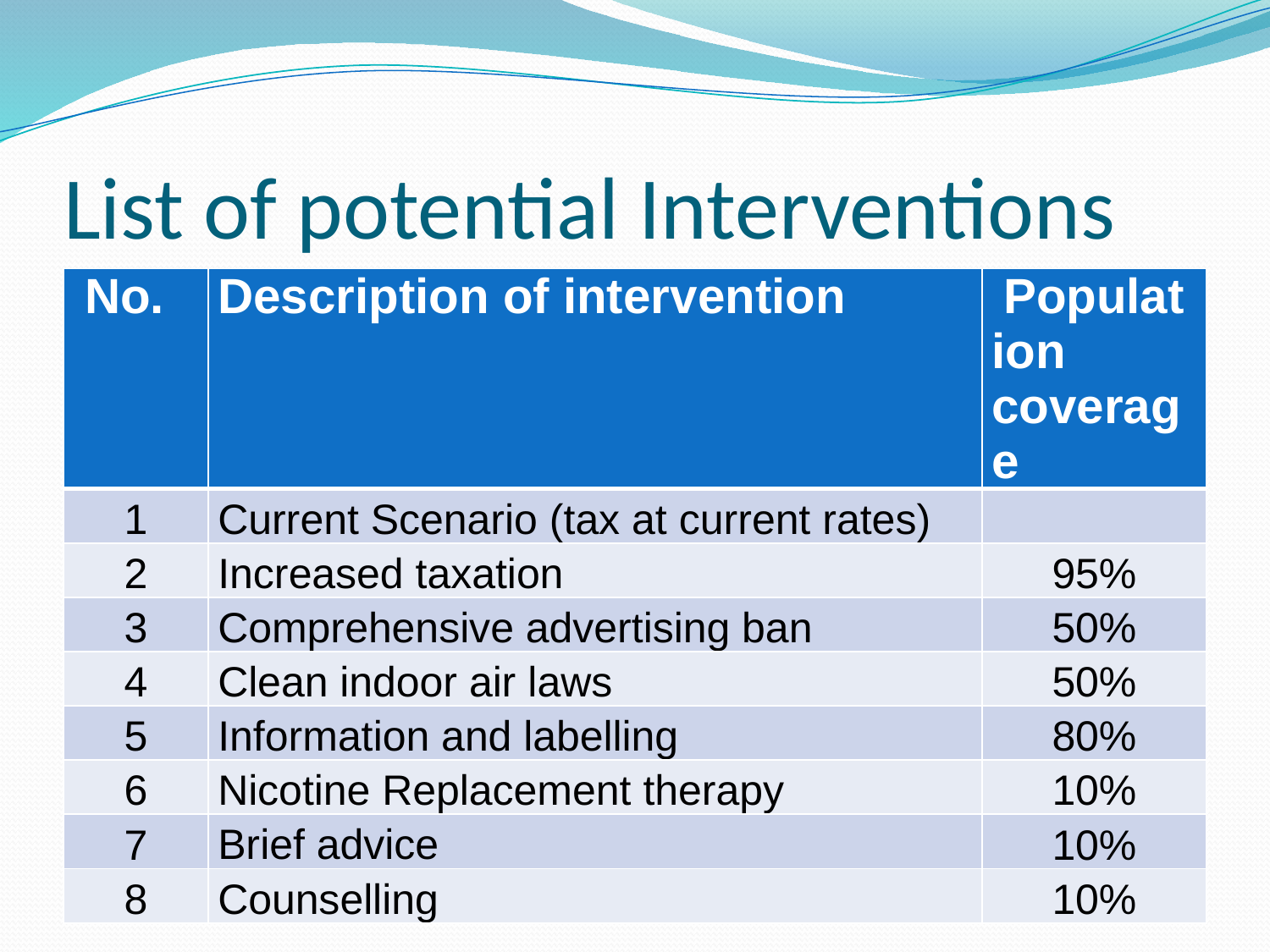

# List of potential Interventions
| No. | Description of intervention | Population coverage |
| --- | --- | --- |
| 1 | Current Scenario (tax at current rates) |  |
| 2 | Increased taxation | 95% |
| 3 | Comprehensive advertising ban | 50% |
| 4 | Clean indoor air laws | 50% |
| 5 | Information and labelling | 80% |
| 6 | Nicotine Replacement therapy | 10% |
| 7 | Brief advice | 10% |
| 8 | Counselling | 10% |